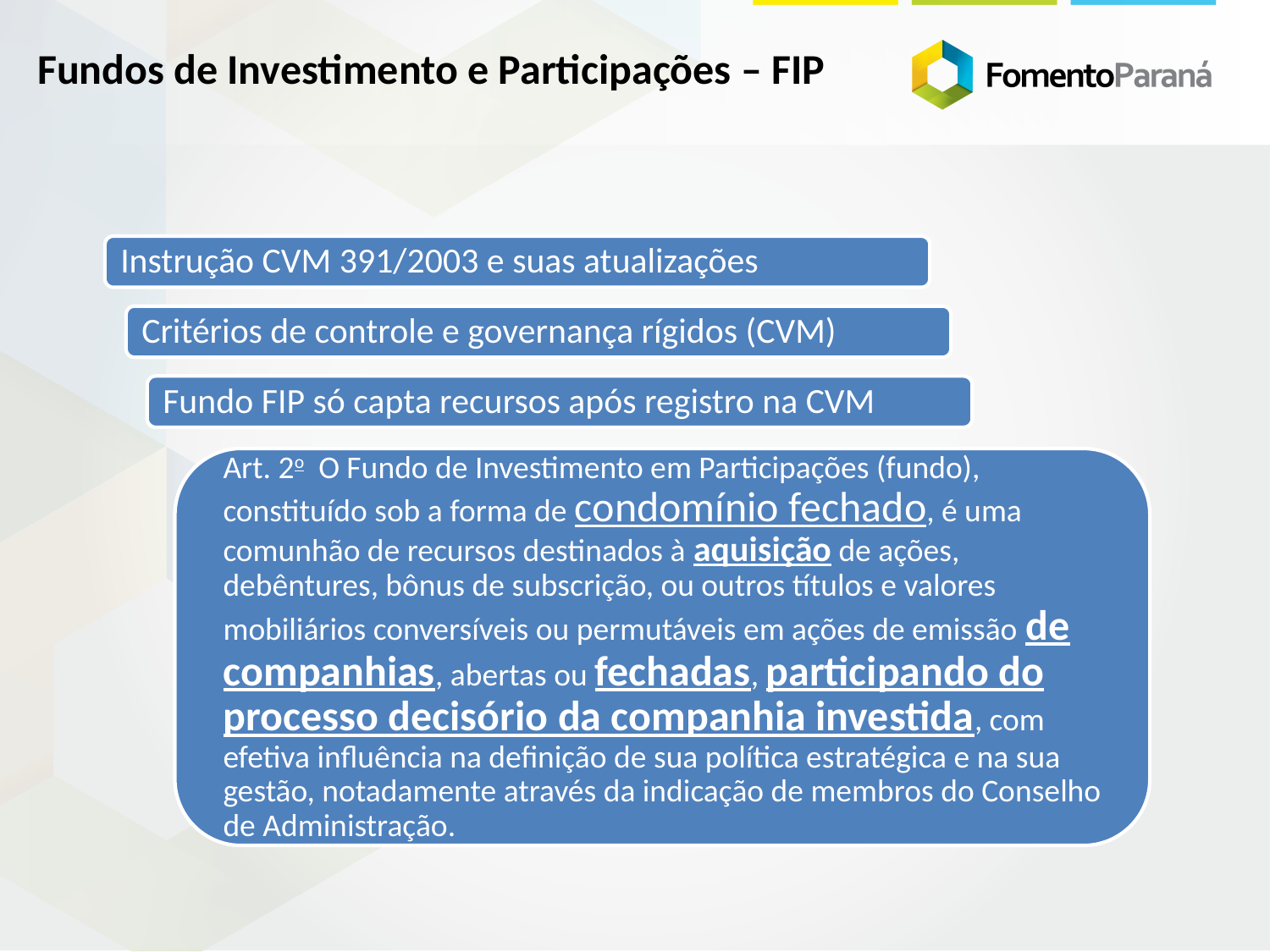

Fundos de Investimento e Participações – FIP
Instrução CVM 391/2003 e suas atualizações
Critérios de controle e governança rígidos (CVM)
Fundo FIP só capta recursos após registro na CVM
Art. 2o  O Fundo de Investimento em Participações (fundo), constituído sob a forma de condomínio fechado, é uma comunhão de recursos destinados à aquisição de ações, debêntures, bônus de subscrição, ou outros títulos e valores mobiliários conversíveis ou permutáveis em ações de emissão de companhias, abertas ou fechadas, participando do processo decisório da companhia investida, com efetiva influência na definição de sua política estratégica e na sua gestão, notadamente através da indicação de membros do Conselho de Administração.